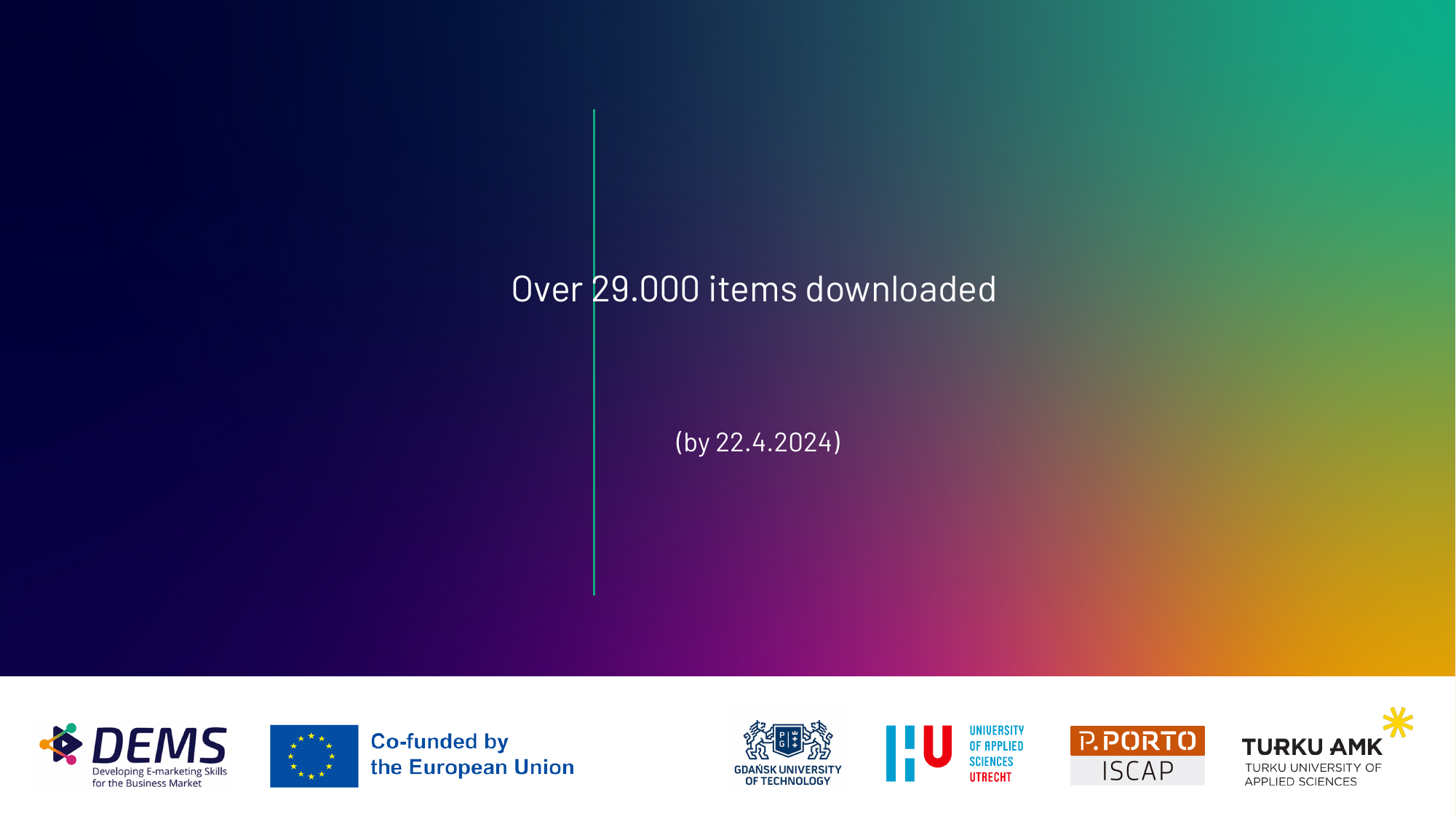

# Over 29.000 items downloaded (by 22.4.2024)